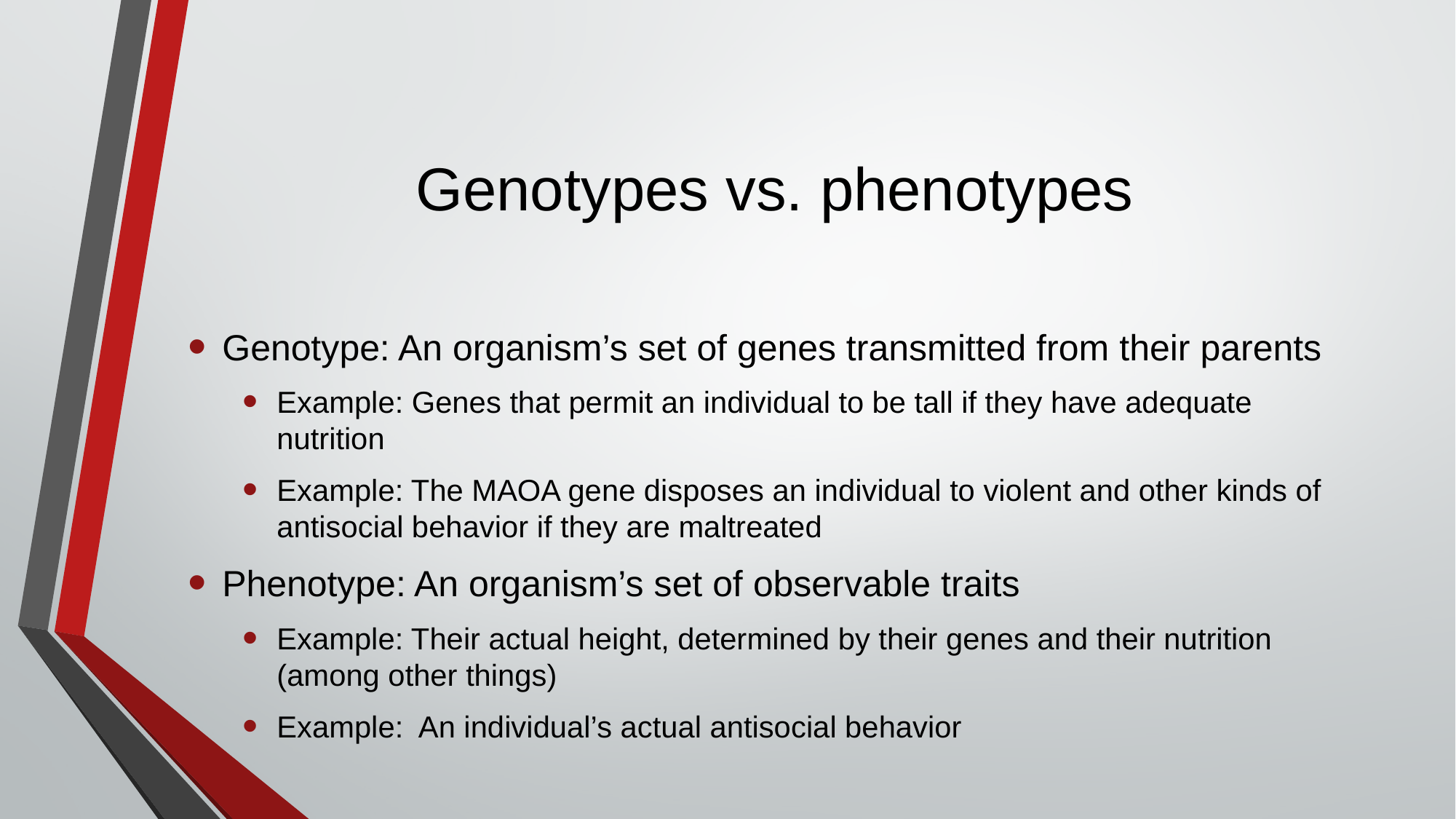

# Genotypes vs. phenotypes
Genotype: An organism’s set of genes transmitted from their parents
Example: Genes that permit an individual to be tall if they have adequate nutrition
Example: The MAOA gene disposes an individual to violent and other kinds of antisocial behavior if they are maltreated
Phenotype: An organism’s set of observable traits
Example: Their actual height, determined by their genes and their nutrition (among other things)
Example:  An individual’s actual antisocial behavior